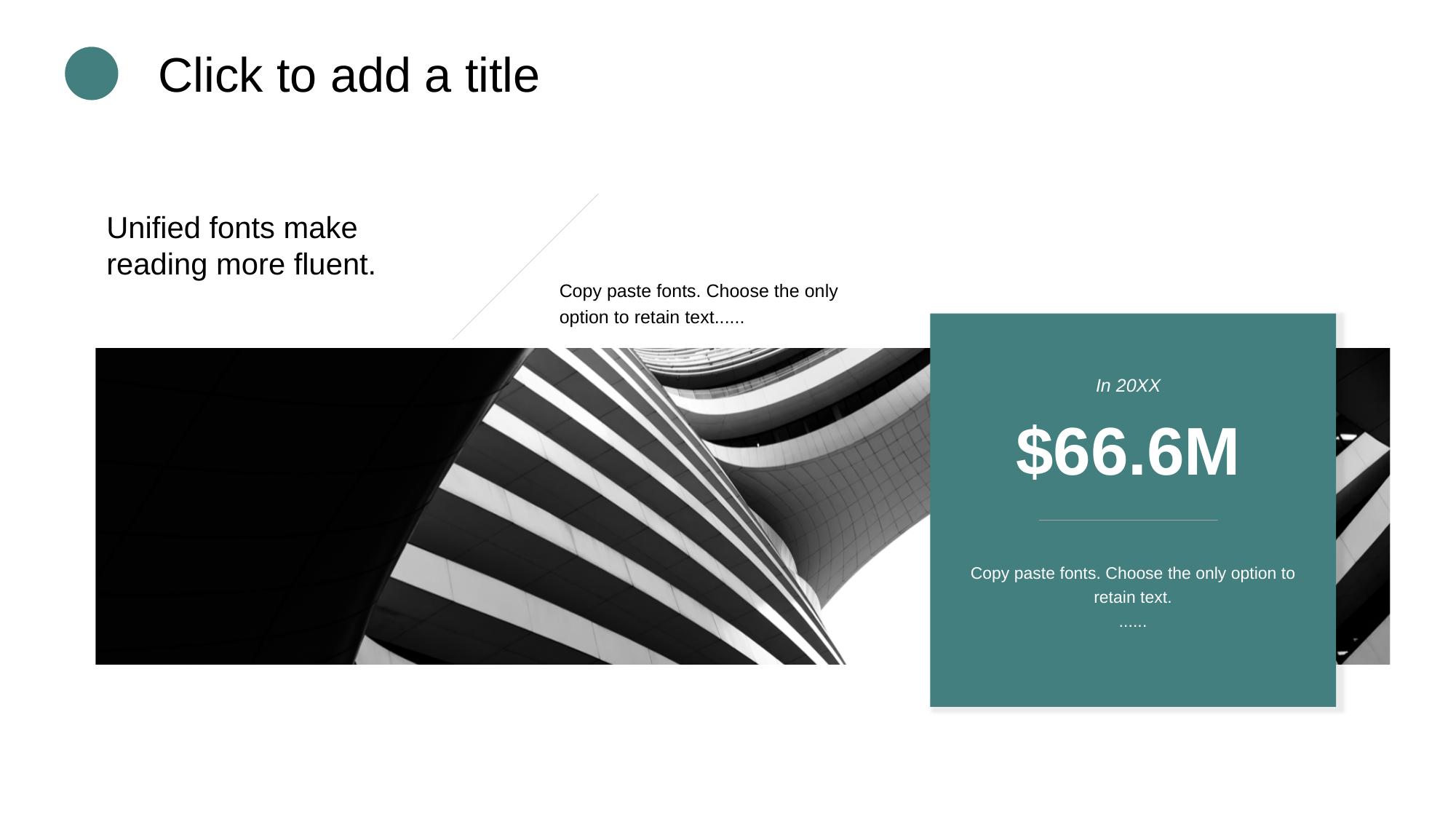

Click to add a title

Unified fonts make
reading more fluent.
Copy paste fonts. Choose the only option to retain text......

In 20XX
$66.6m
Copy paste fonts. Choose the only option to retain text.
......